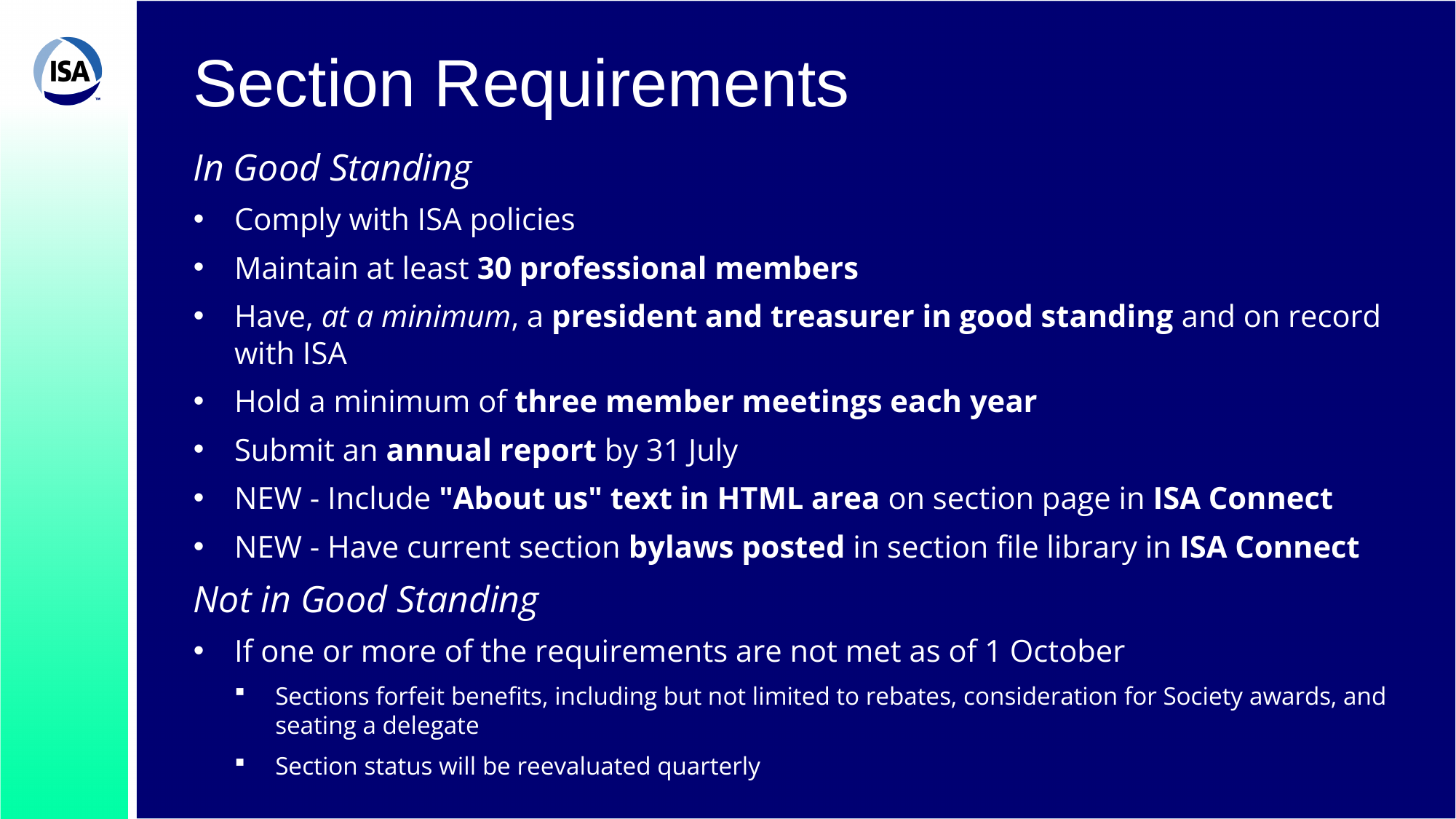

# Section Requirements
In Good Standing
Comply with ISA policies
Maintain at least 30 professional members
Have, at a minimum, a president and treasurer in good standing and on record with ISA
Hold a minimum of three member meetings each year
Submit an annual report by 31 July
NEW - Include "About us" text in HTML area on section page in ISA Connect
NEW - Have current section bylaws posted in section file library in ISA Connect
Not in Good Standing
If one or more of the requirements are not met as of 1 October
Sections forfeit benefits, including but not limited to rebates, consideration for Society awards, and seating a delegate
Section status will be reevaluated quarterly